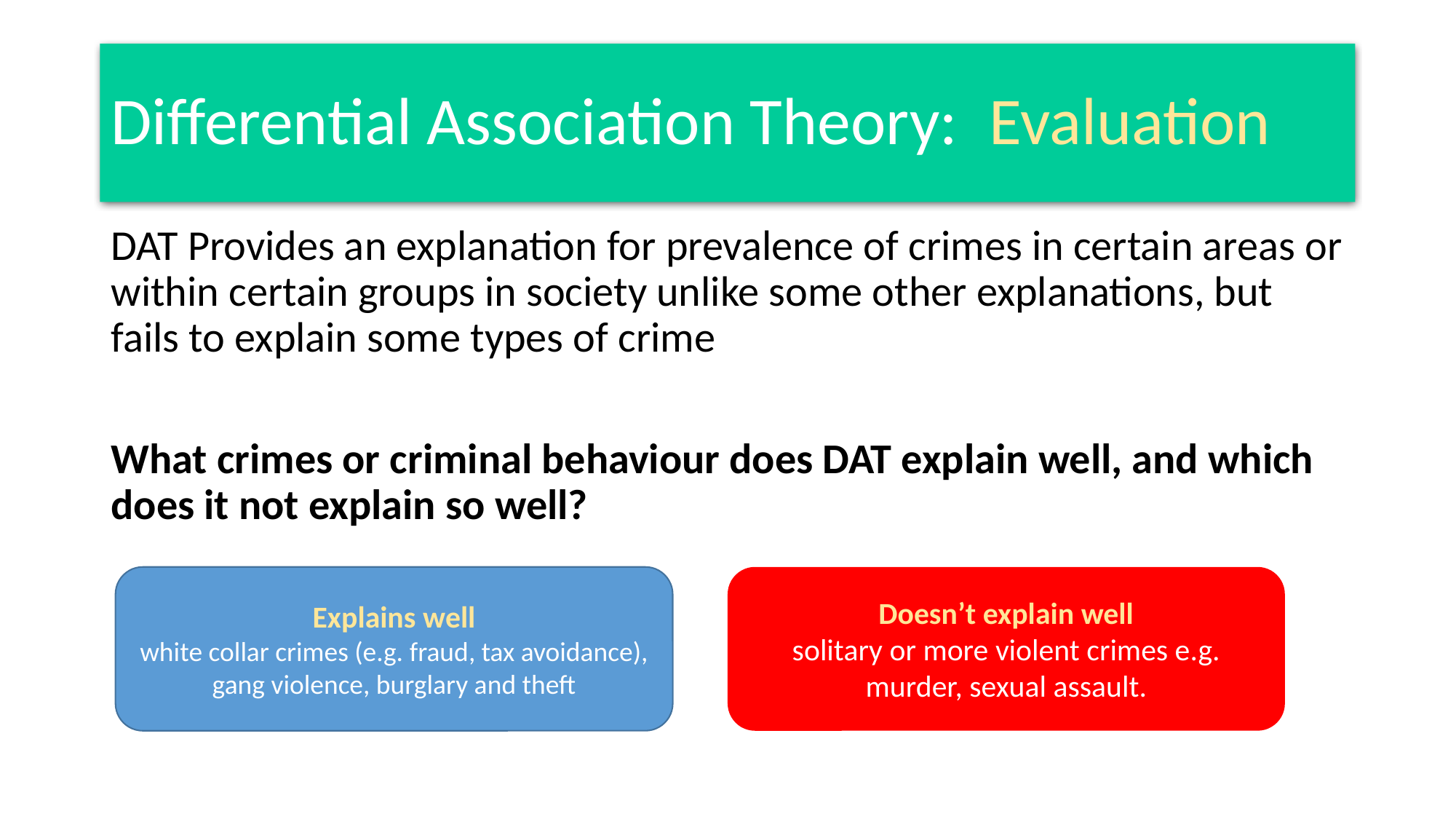

# Differential Association Theory:  Evaluation
DAT Provides an explanation for prevalence of crimes in certain areas or within certain groups in society unlike some other explanations, but fails to explain some types of crime

What crimes or criminal behaviour does DAT explain well, and which does it not explain so well?

Explains well
white collar crimes (e.g. fraud, tax avoidance), gang violence, burglary and theft

Doesn’t explain well
solitary or more violent crimes e.g. murder, sexual assault.